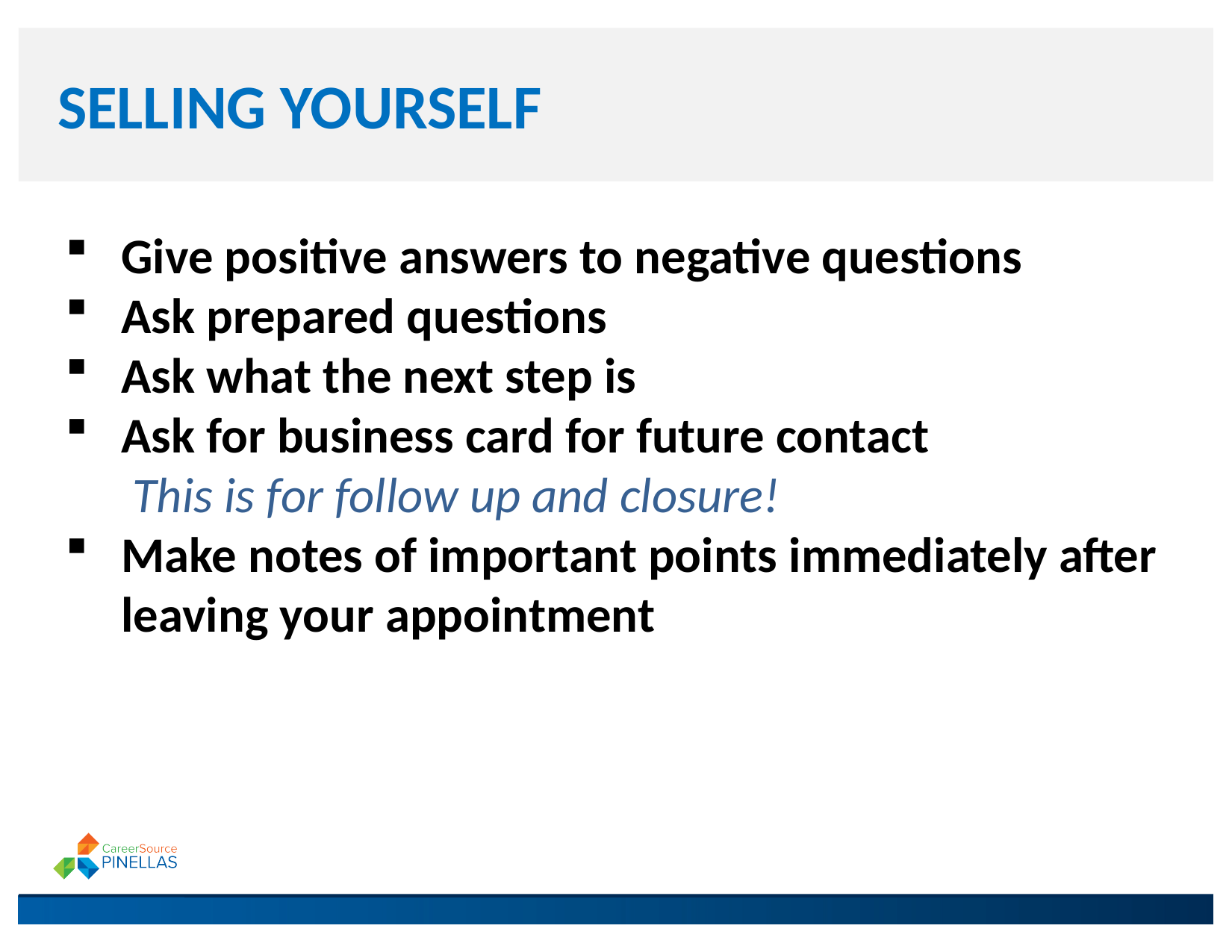

# SELLING YOURSELF
Give positive answers to negative questions
Ask prepared questions
Ask what the next step is
Ask for business card for future contact
      This is for follow up and closure!
Make notes of important points immediately after leaving your appointment